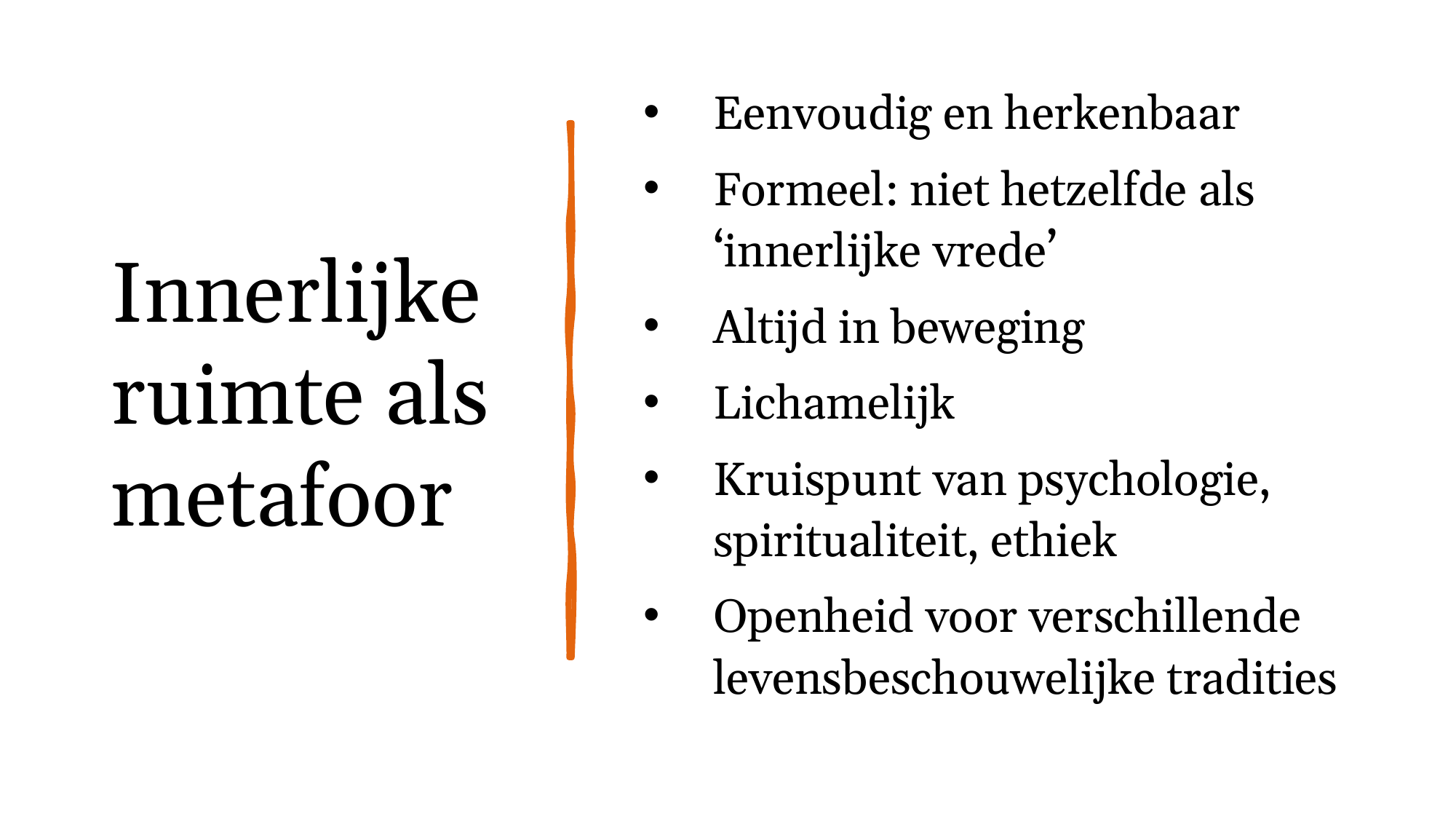

# Innerlijke ruimte als metafoor
Eenvoudig en herkenbaar
Formeel: niet hetzelfde als ‘innerlijke vrede’
Altijd in beweging
Lichamelijk
Kruispunt van psychologie, spiritualiteit, ethiek
Openheid voor verschillende levensbeschouwelijke tradities